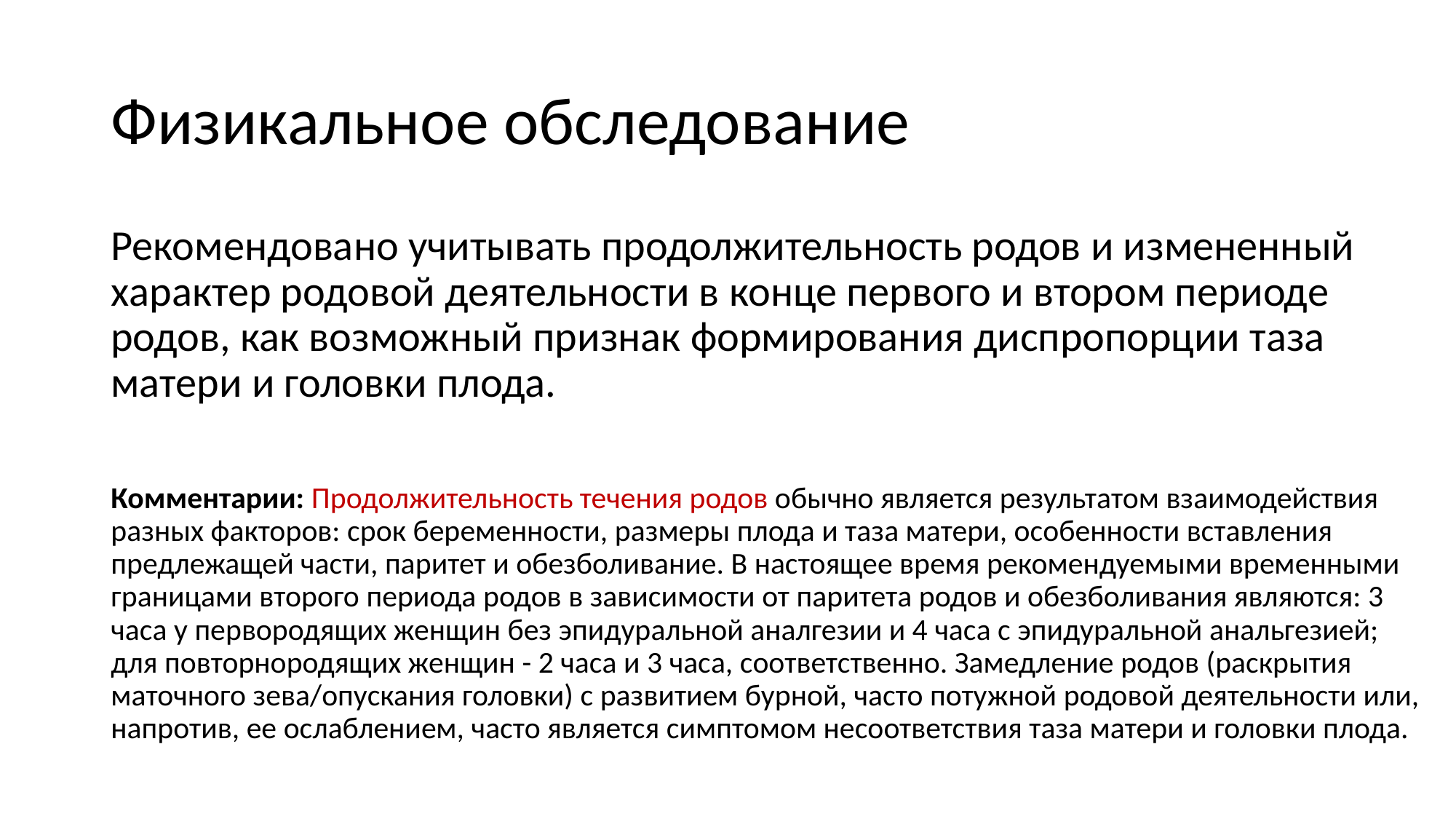

# Физикальное обследование
Рекомендовано учитывать продолжительность родов и измененный характер родовой деятельности в конце первого и втором периоде родов, как возможный признак формирования диспропорции таза матери и головки плода.

Комментарии: Продолжительность течения родов обычно является результатом взаимодействия разных факторов: срок беременности, размеры плода и таза матери, особенности вставления предлежащей части, паритет и обезболивание. В настоящее время рекомендуемыми временными границами второго периода родов в зависимости от паритета родов и обезболивания являются: 3 часа у первородящих женщин без эпидуральной аналгезии и 4 часа с эпидуральной анальгезией; для повторнородящих женщин - 2 часа и 3 часа, соответственно. Замедление родов (раскрытия маточного зева/опускания головки) с развитием бурной, часто потужной родовой деятельности или, напротив, ее ослаблением, часто является симптомом несоответствия таза матери и головки плода.